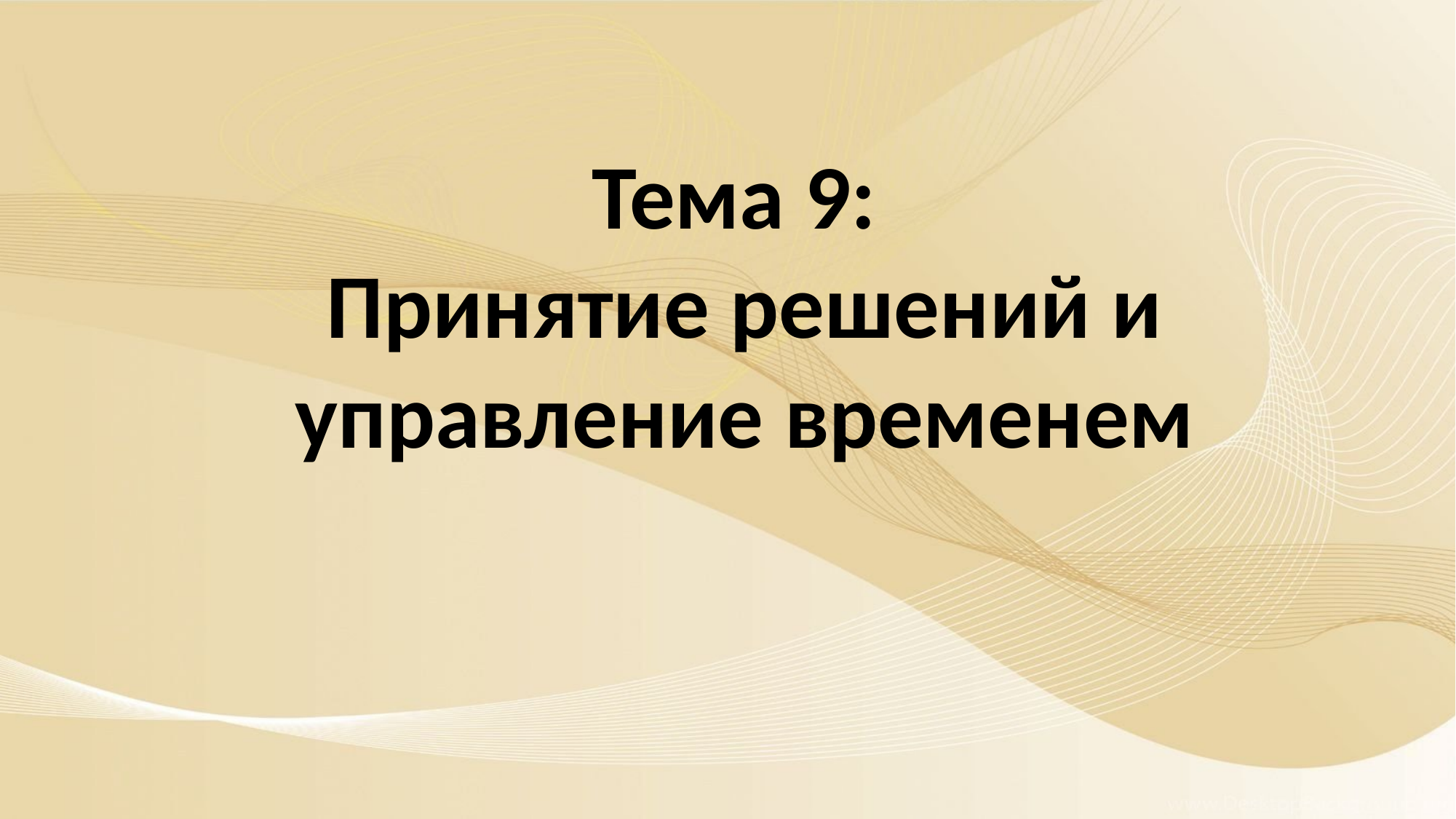

Тема 9:
Принятие решений и управление временем